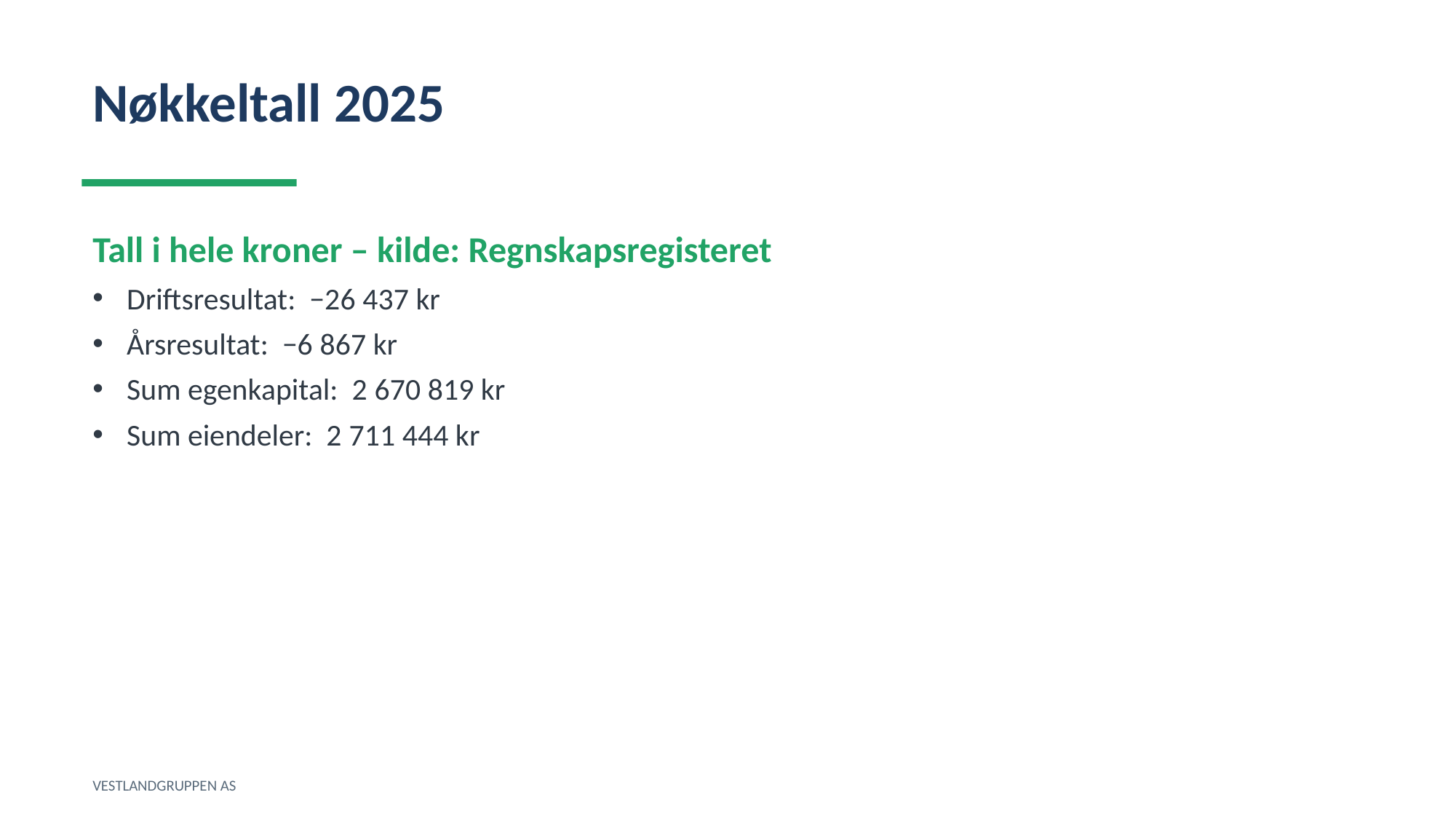

Nøkkeltall 2025

Tall i hele kroner – kilde: Regnskapsregisteret
Driftsresultat:  −26 437 kr
Årsresultat:  −6 867 kr
Sum egenkapital:  2 670 819 kr
Sum eiendeler:  2 711 444 kr
VESTLANDGRUPPEN AS